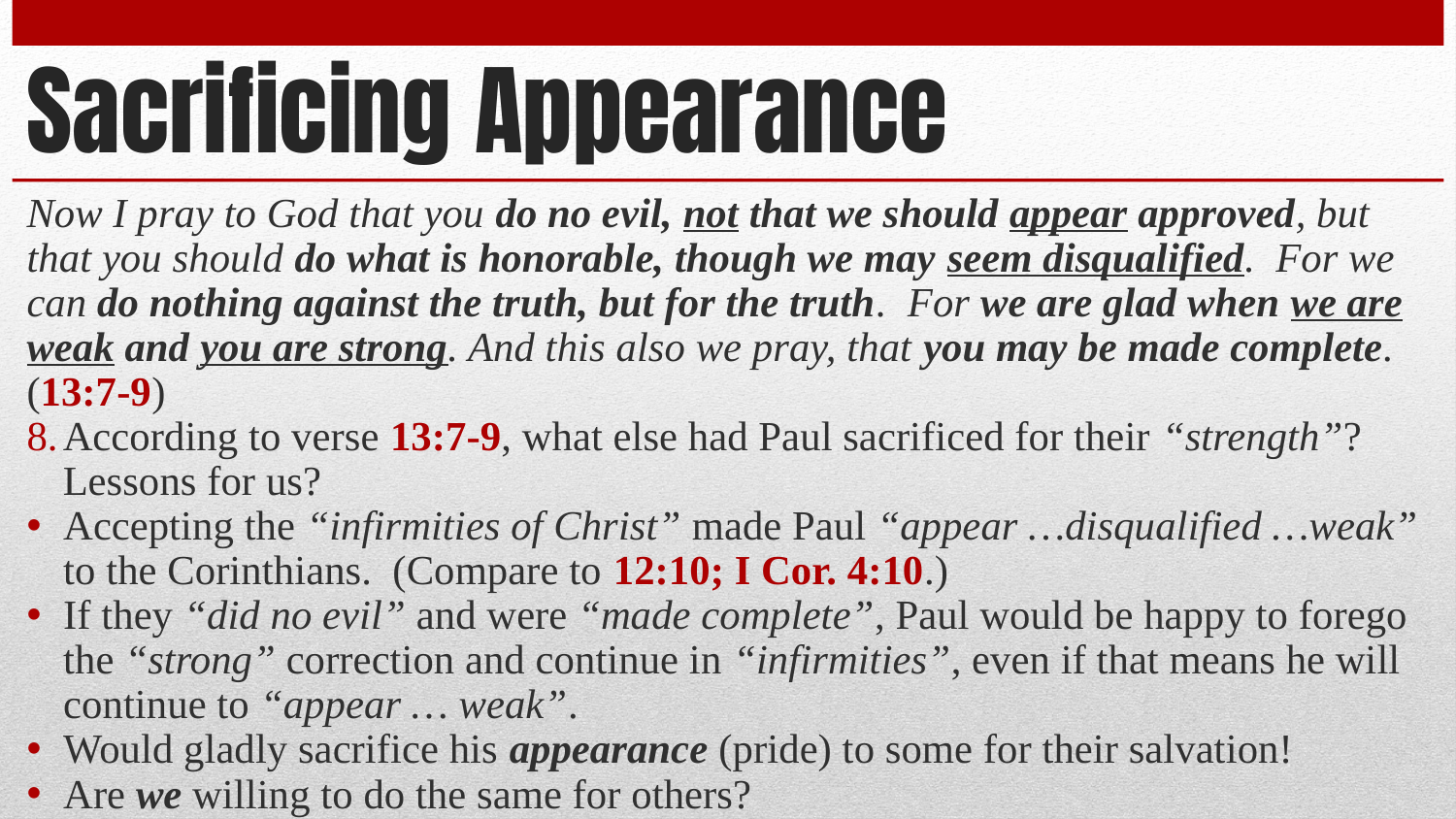

# Sacrificing Appearance
Now I pray to God that you do no evil, not that we should appear approved, but that you should do what is honorable, though we may seem disqualified.  For we can do nothing against the truth, but for the truth.  For we are glad when we are weak and you are strong. And this also we pray, that you may be made complete. (13:7-9)
According to verse 13:7-9, what else had Paul sacrificed for their “strength”?  Lessons for us?
Accepting the “infirmities of Christ” made Paul “appear …disqualified …weak” to the Corinthians.  (Compare to 12:10; I Cor. 4:10.)
If they “did no evil” and were “made complete”, Paul would be happy to forego the “strong” correction and continue in “infirmities”, even if that means he will continue to “appear … weak”.
Would gladly sacrifice his appearance (pride) to some for their salvation!
Are we willing to do the same for others?